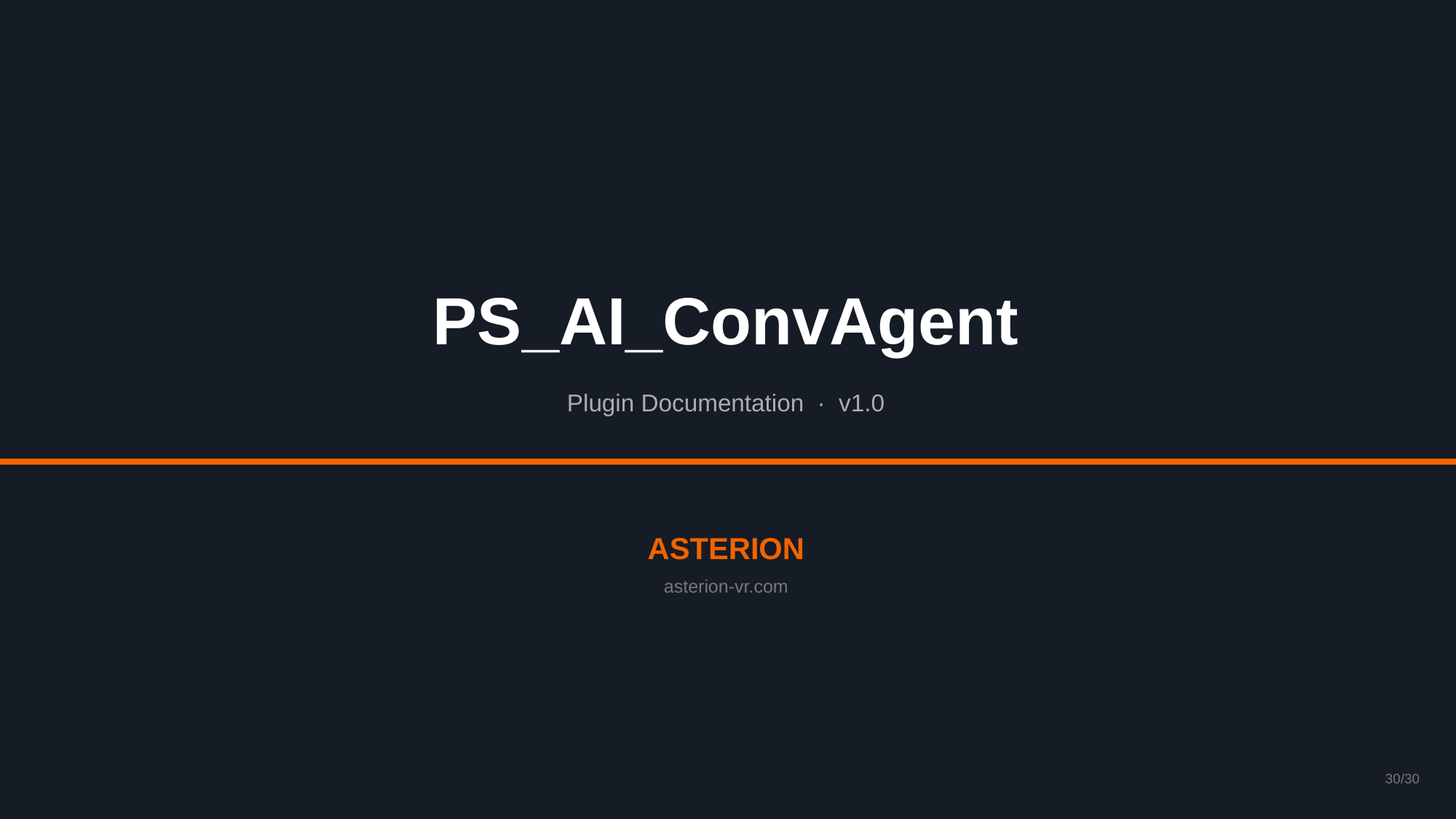

PS_AI_ConvAgent
Plugin Documentation  ·  v1.0

ASTERION
asterion-vr.com
30/30